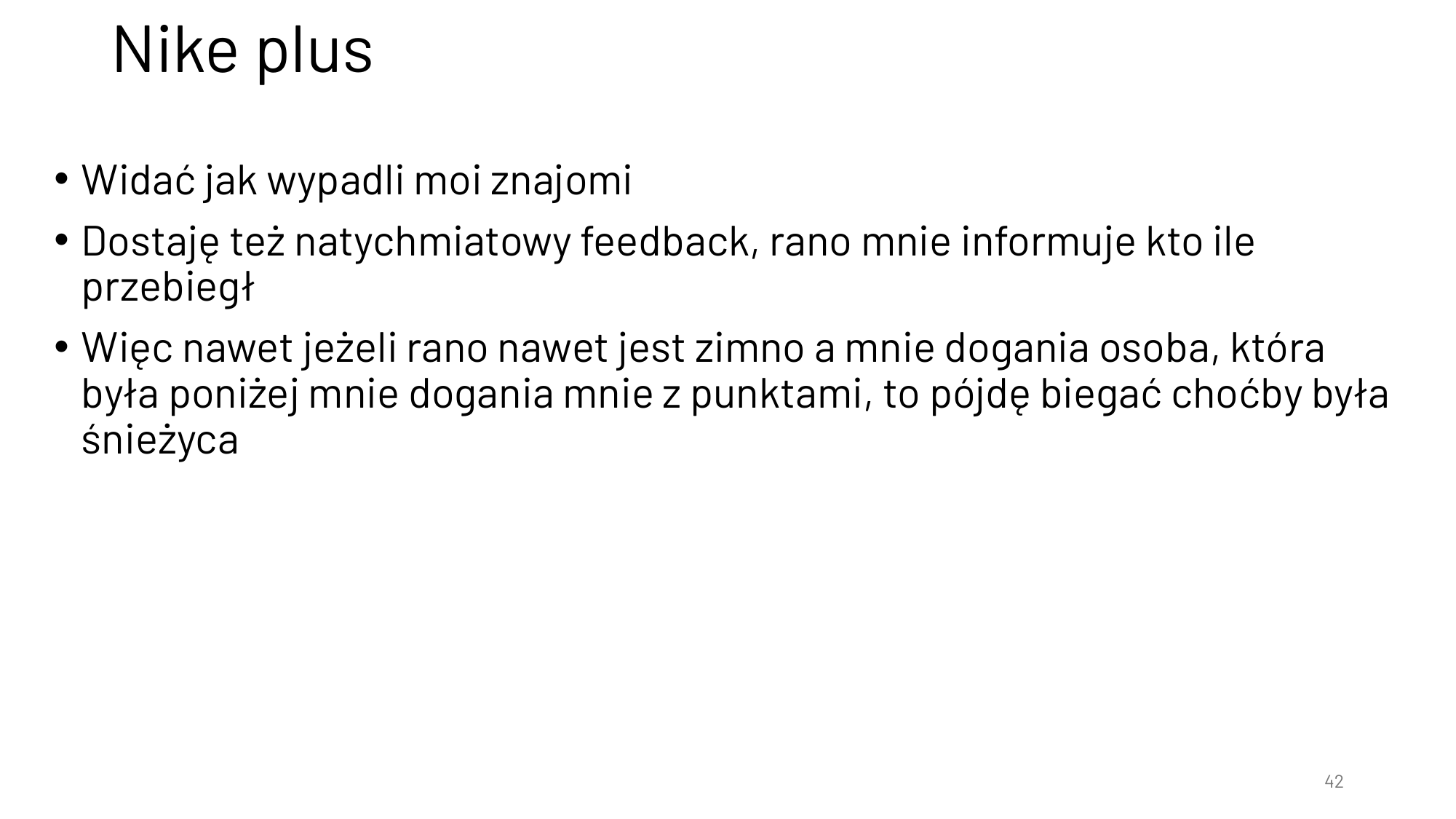

# Nike plus
Widać jak wypadli moi znajomi
Dostaję też natychmiatowy feedback, rano mnie informuje kto ile przebiegł
Więc nawet jeżeli rano nawet jest zimno a mnie dogania osoba, która była poniżej mnie dogania mnie z punktami, to pójdę biegać choćby była śnieżyca
42